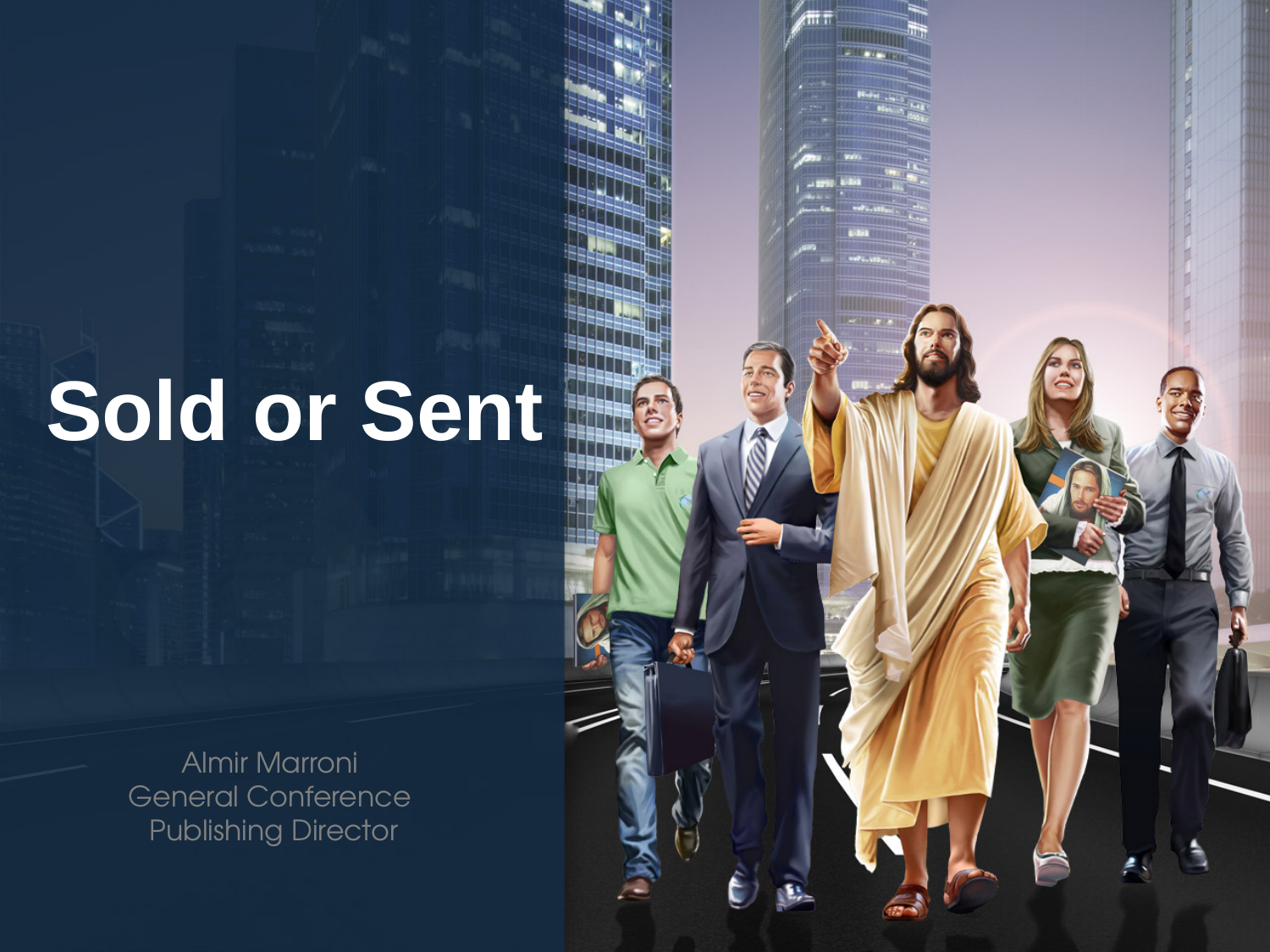

# Sold or Sent
Almir Marroni
General Conference
 Publishing Director